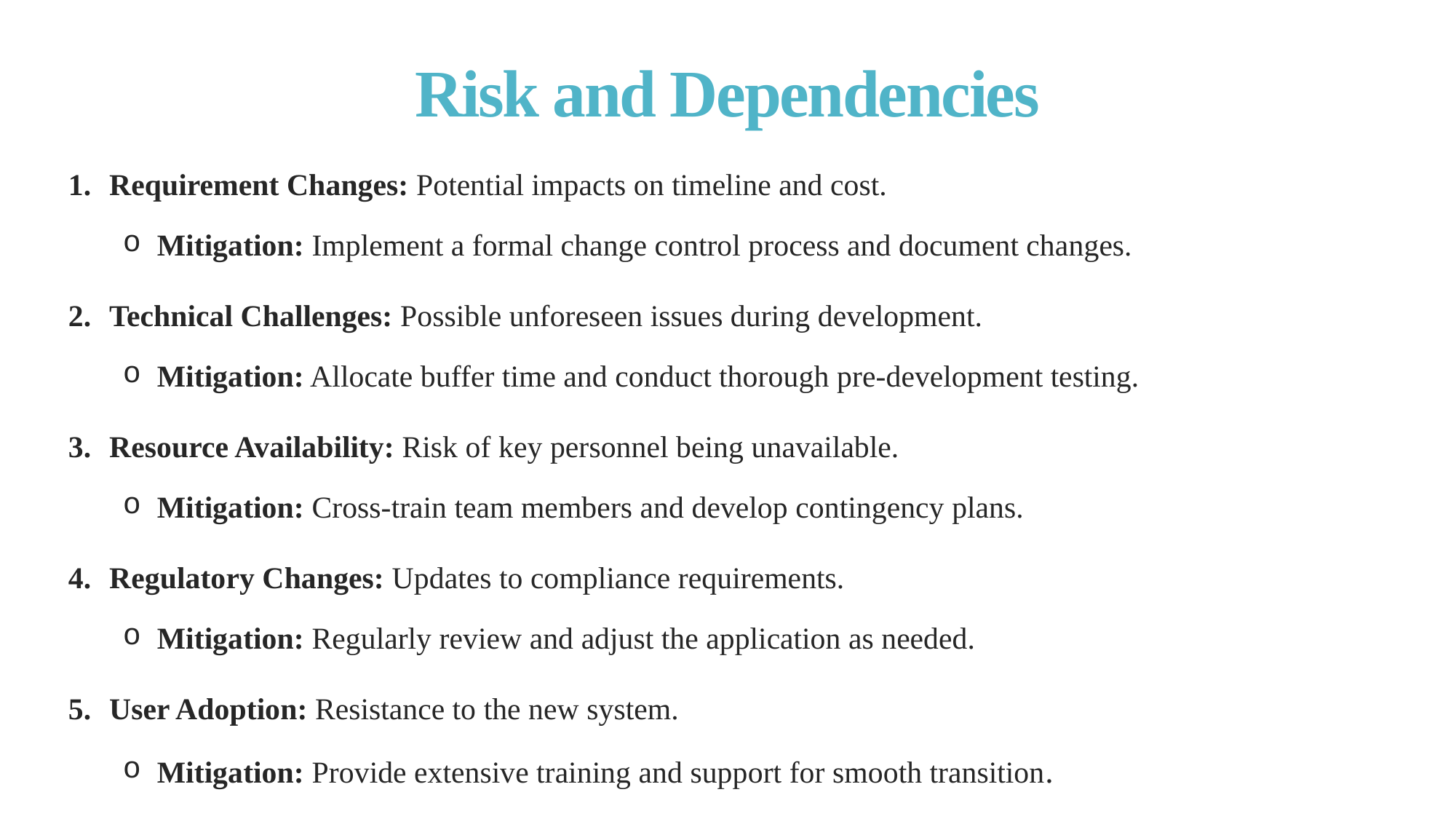

# Risk and Dependencies
Requirement Changes: Potential impacts on timeline and cost.
Mitigation: Implement a formal change control process and document changes.
Technical Challenges: Possible unforeseen issues during development.
Mitigation: Allocate buffer time and conduct thorough pre-development testing.
Resource Availability: Risk of key personnel being unavailable.
Mitigation: Cross-train team members and develop contingency plans.
Regulatory Changes: Updates to compliance requirements.
Mitigation: Regularly review and adjust the application as needed.
User Adoption: Resistance to the new system.
Mitigation: Provide extensive training and support for smooth transition.